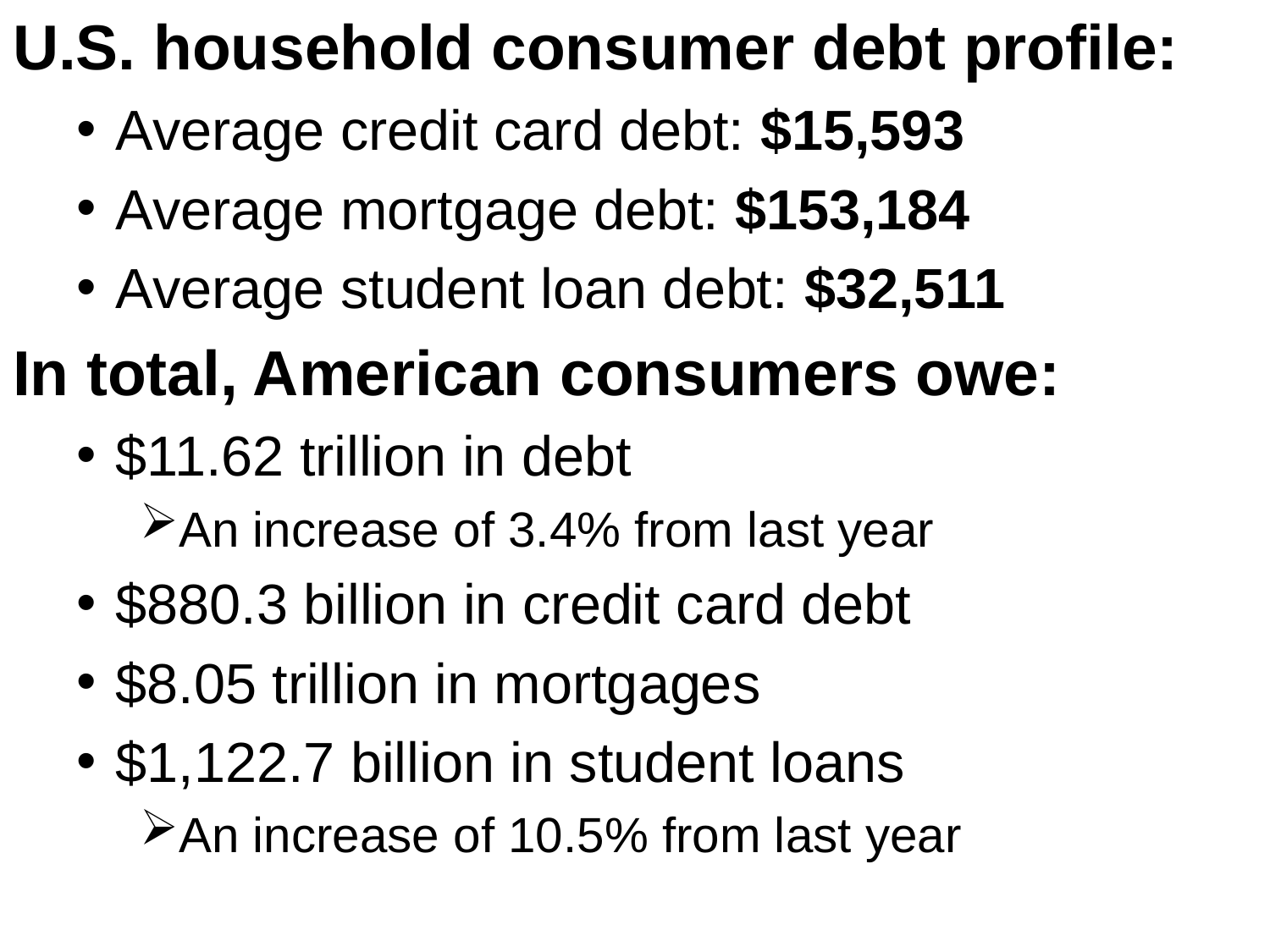

U.S. household consumer debt profile:
Average credit card debt: $15,593
Average mortgage debt: $153,184
Average student loan debt: $32,511
In total, American consumers owe:
$11.62 trillion in debt
An increase of 3.4% from last year
$880.3 billion in credit card debt
$8.05 trillion in mortgages
$1,122.7 billion in student loans
An increase of 10.5% from last year